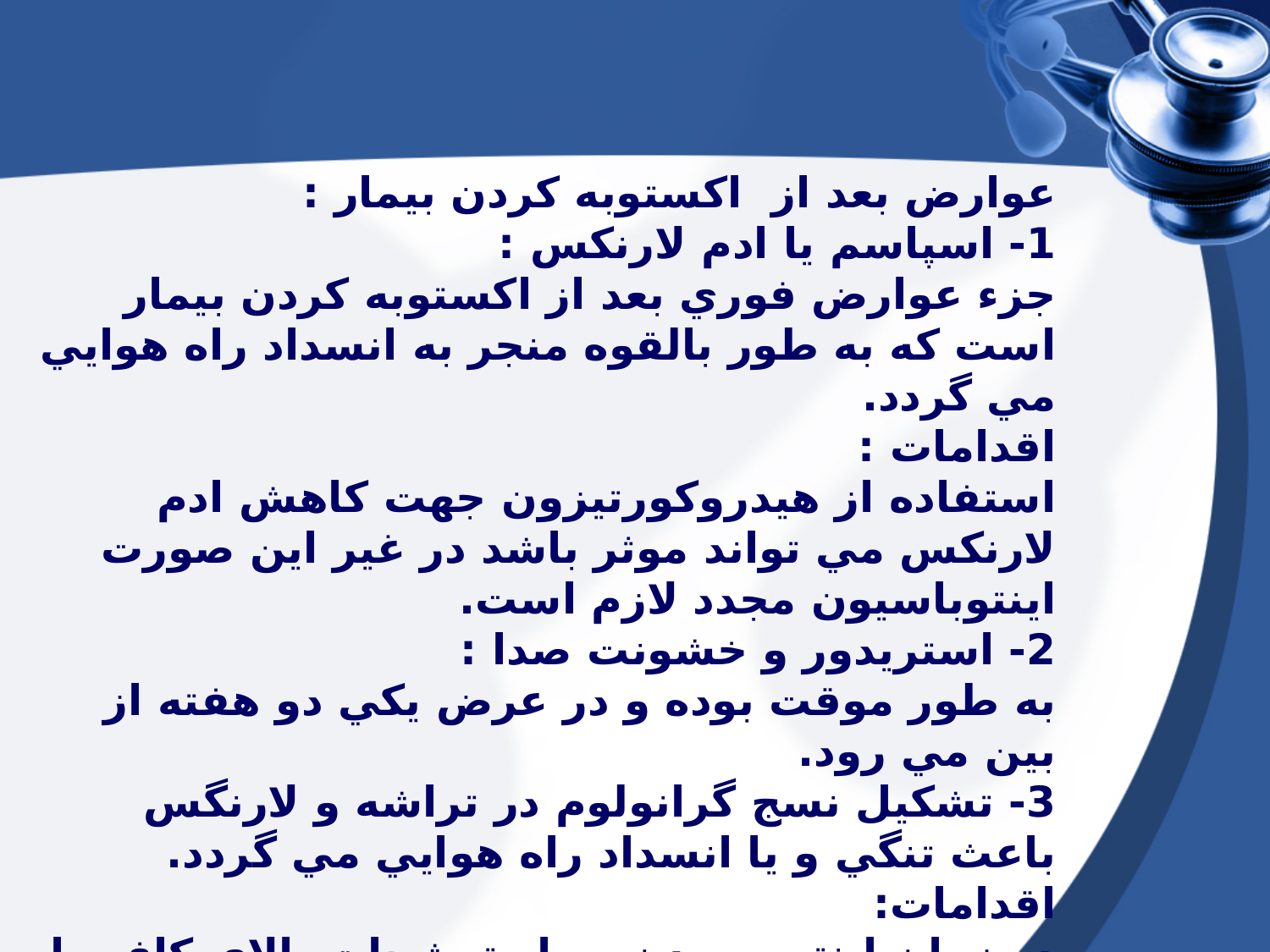

عوارض بعد از  اكستوبه كردن بيمار :
1- اسپاسم يا ادم لارنكس :
جزء عوارض فوري بعد از اكستوبه كردن بيمار است كه به طور بالقوه منجر به انسداد راه هوايي مي گردد.
اقدامات :
استفاده از هيدروكورتيزون جهت كاهش ادم لارنكس مي تواند موثر باشد در غير اين صورت اينتوباسيون مجدد لازم است.
2- استريدور و خشونت صدا :
به طور موقت بوده و در عرض يكي دو هفته از بين مي رود.
3- تشكيل نسج گرانولوم در تراشه و لارنگس
باعث تنگي و يا انسداد راه هوايي مي گردد.
اقدامات:
در زمان اينتوبه بودن بيمار ترشحات بالاي كاف را مرتباً ساكشن كرده تا باعث التهاب شيميايي و واكنش بافتي اطراف ناحيه تماس با لوله تراشه نشود.